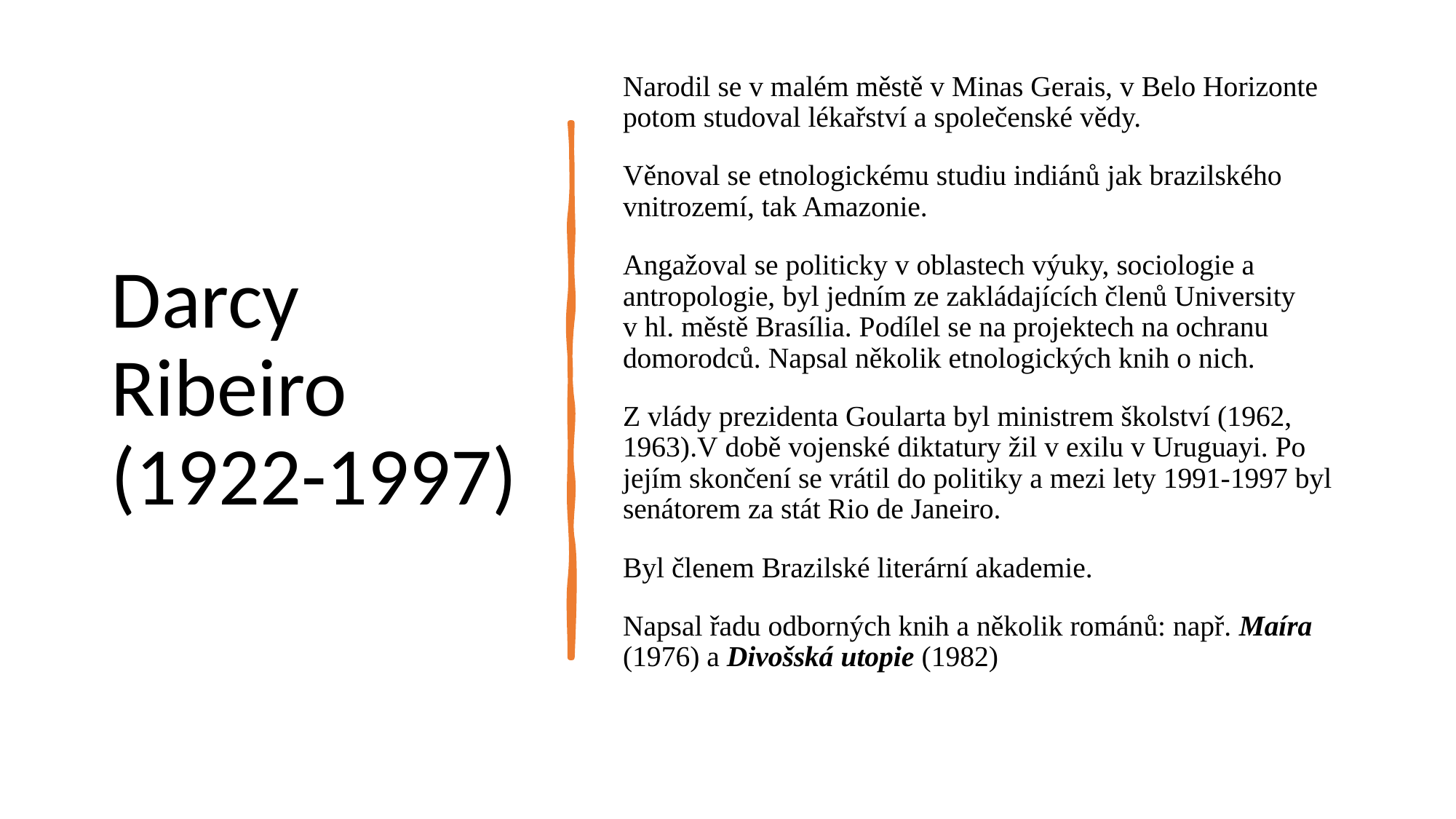

# Darcy Ribeiro (1922-1997)
Narodil se v malém městě v Minas Gerais, v Belo Horizonte potom studoval lékařství a společenské vědy.
Věnoval se etnologickému studiu indiánů jak brazilského vnitrozemí, tak Amazonie.
Angažoval se politicky v oblastech výuky, sociologie a antropologie, byl jedním ze zakládajících členů University v hl. městě Brasília. Podílel se na projektech na ochranu domorodců. Napsal několik etnologických knih o nich.
Z vlády prezidenta Goularta byl ministrem školství (1962, 1963).V době vojenské diktatury žil v exilu v Uruguayi. Po jejím skončení se vrátil do politiky a mezi lety 1991-1997 byl senátorem za stát Rio de Janeiro.
Byl členem Brazilské literární akademie.
Napsal řadu odborných knih a několik románů: např. Maíra (1976) a Divošská utopie (1982)